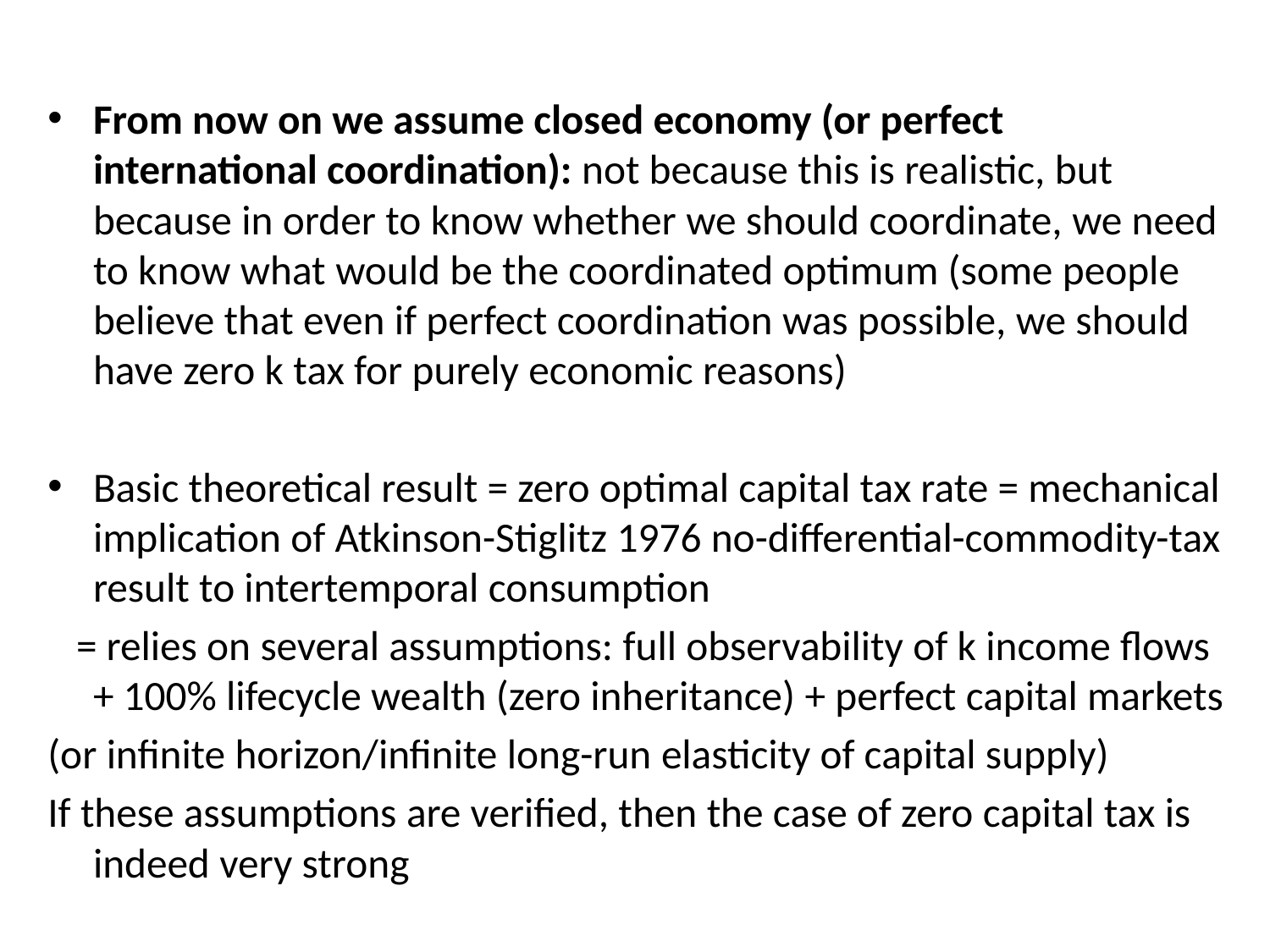

From now on we assume closed economy (or perfect international coordination): not because this is realistic, but because in order to know whether we should coordinate, we need to know what would be the coordinated optimum (some people believe that even if perfect coordination was possible, we should have zero k tax for purely economic reasons)

Basic theoretical result = zero optimal capital tax rate = mechanical implication of Atkinson-Stiglitz 1976 no-differential-commodity-tax result to intertemporal consumption
   = relies on several assumptions: full observability of k income flows + 100% lifecycle wealth (zero inheritance) + perfect capital markets
(or infinite horizon/infinite long-run elasticity of capital supply)
If these assumptions are verified, then the case of zero capital tax is indeed very strong